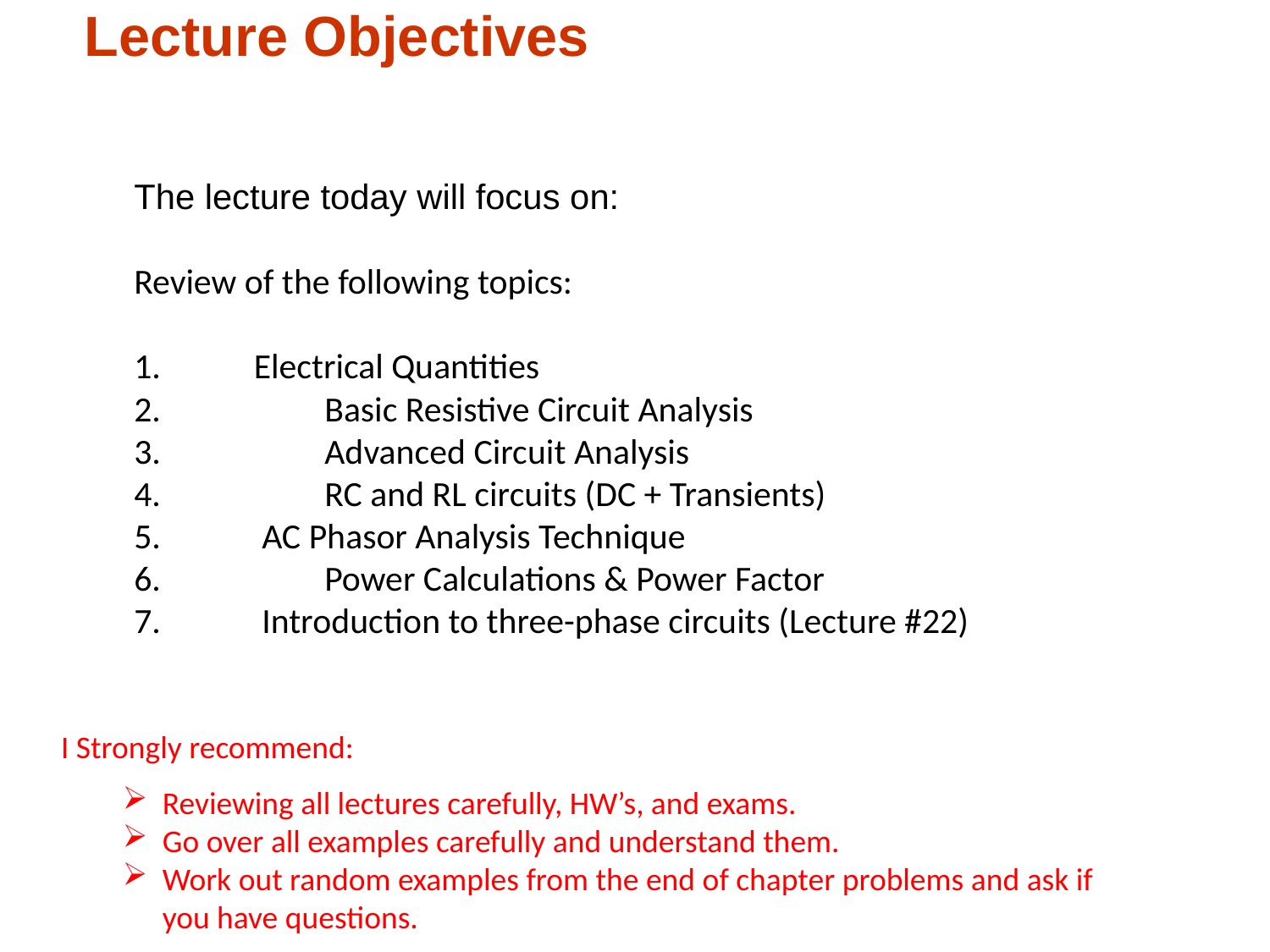

# Lecture Objectives

The lecture today will focus on:

Review of the following topics:

       Electrical Quantities
	Basic Resistive Circuit Analysis
	Advanced Circuit Analysis
	RC and RL circuits (DC + Transients)
        AC Phasor Analysis Technique
	Power Calculations & Power Factor
        Introduction to three-phase circuits (Lecture #22)

I Strongly recommend:
Reviewing all lectures carefully, HW’s, and exams.
Go over all examples carefully and understand them.
Work out random examples from the end of chapter problems and ask if you have questions.